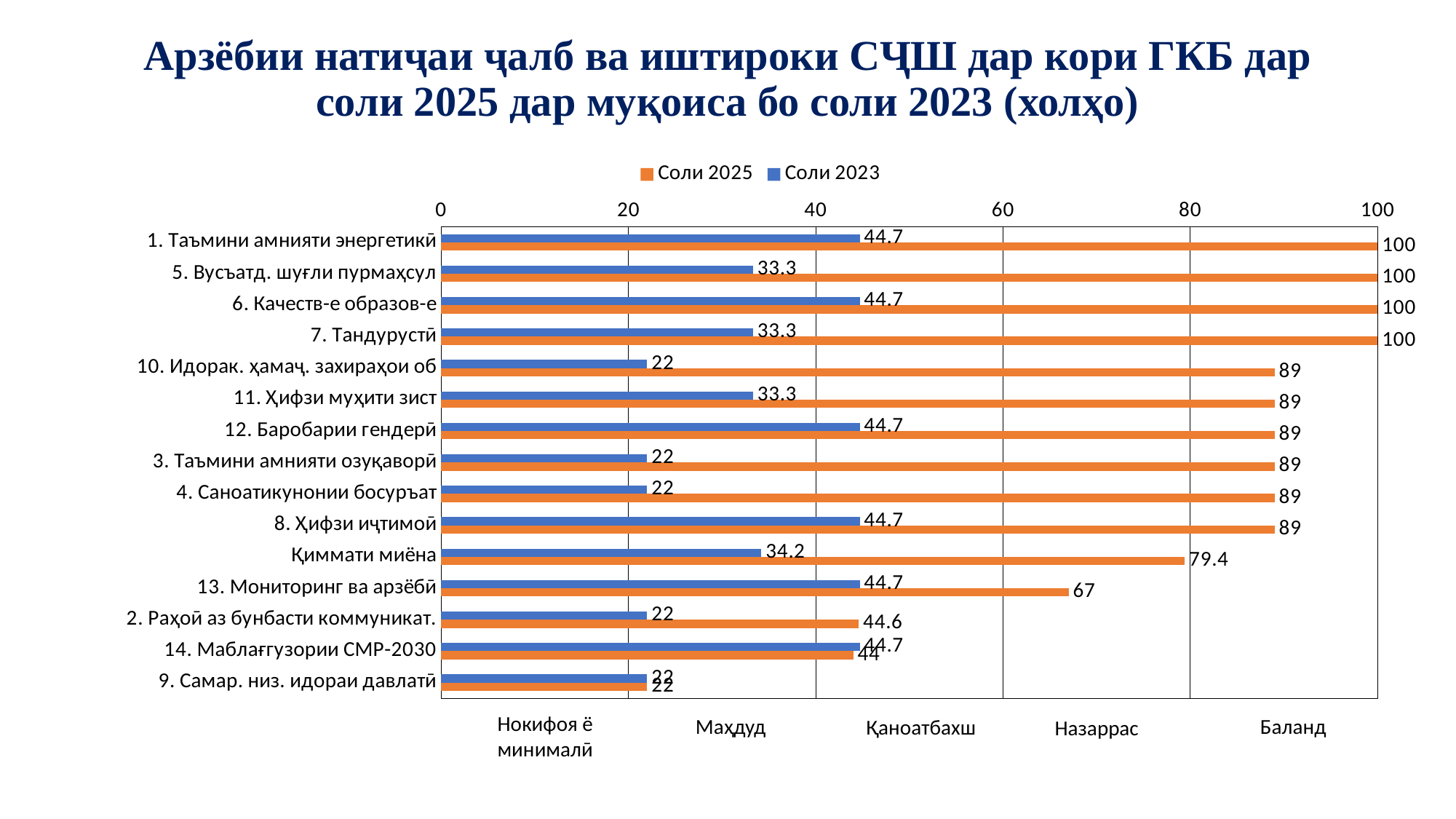

# Арзёбии натиҷаи ҷалб ва иштироки СҶШ дар кори ГКБ дар соли 2025 дар муқоиса бо соли 2023 (холҳо)

### Chart

| Category | Соли 2023 | Соли 2025 |
|---|---|---|
| 1. Таъмини амнияти энергетикӣ | 44.7 | 100.0 |
| 5. Вусъатд. шуғли пурмаҳсул | 33.3 | 100.0 |
| 6. Качеств-е образов-е | 44.7 | 100.0 |
| 7. Тандурустӣ | 33.3 | 100.0 |
| 10. Идорак. ҳамаҷ. захираҳои об | 22.0 | 89.0 |
| 11. Ҳифзи муҳити зист | 33.3 | 89.0 |
| 12. Баробарии гендерӣ | 44.7 | 89.0 |
| 3. Таъмини амнияти озуқаворӣ | 22.0 | 89.0 |
| 4. Саноатикунонии босуръат | 22.0 | 89.0 |
| 8. Ҳифзи иҷтимоӣ | 44.7 | 89.0 |
| Қиммати миёна | 34.2 | 79.4 |
| 13. Мониторинг ва арзёбӣ | 44.7 | 67.0 |
| 2. Раҳоӣ аз бунбасти коммуникат. | 22.0 | 44.6 |
| 14. Маблағгузории СМР-2030 | 44.7 | 44.0 |
| 9. Самар. низ. идораи давлатӣ | 22.0 | 22.0 |
Нокифоя ё минималӣ
Қаноатбахш
Баланд
Маҳдуд
Назаррас